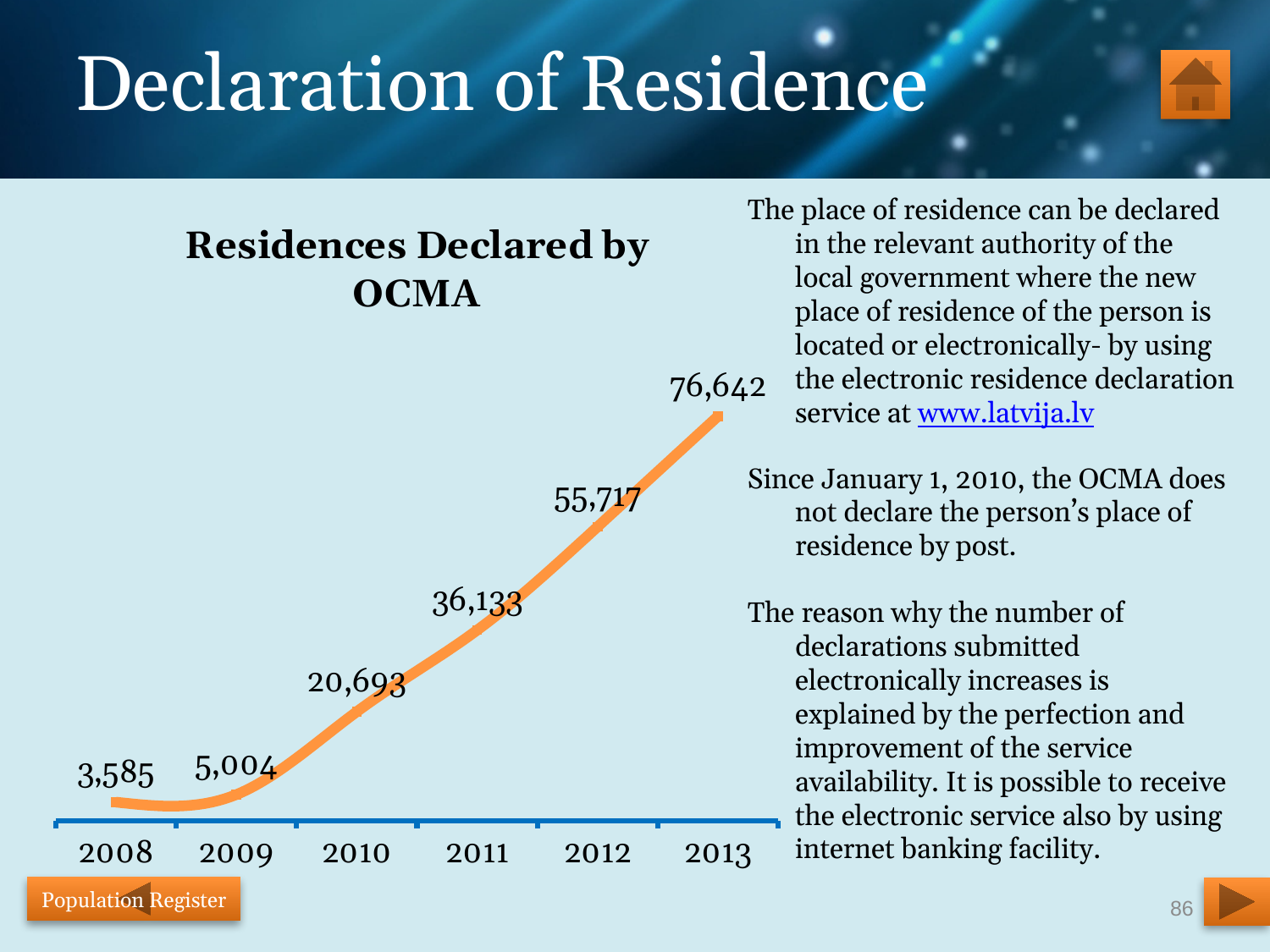

# Declaration of Residence

The place of residence can be declared in the relevant authority of the local government where the new place of residence of the person is located or electronically- by using the electronic residence declaration service at www.latvija.lv

Since January 1, 2010, the OCMA does not declare the person’s place of residence by post.

The reason why the number of declarations submitted electronically increases is explained by the perfection and improvement of the service availability. It is possible to receive the electronic service also by using internet banking facility.

### Chart:

| Category | Residences Declared by OCMA |
|---|---|
| 2008 | 3585.0 |
| 2009 | 5004.0 |
| 2010 | 20693.0 |
| 2011 | 36133.0 |
| 2012 | 55717.0 |
| 2013 | 76642.0 |
Population Register

86